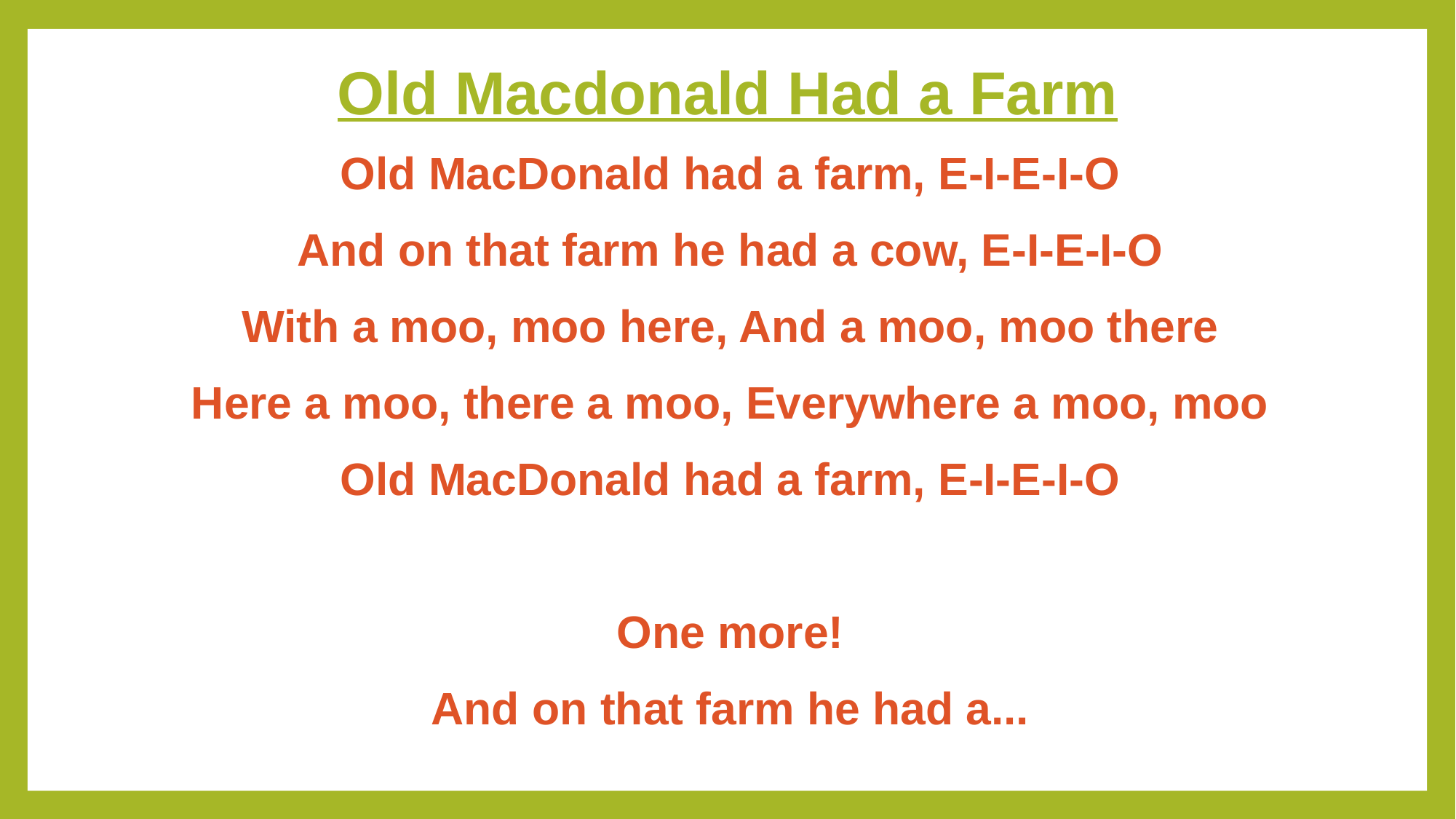

Old Macdonald Had a Farm
Old MacDonald had a farm, E-I-E-I-O
And on that farm he had a cow, E-I-E-I-O
With a moo, moo here, And a moo, moo there
Here a moo, there a moo, Everywhere a moo, moo
Old MacDonald had a farm, E-I-E-I-O

One more!
And on that farm he had a...